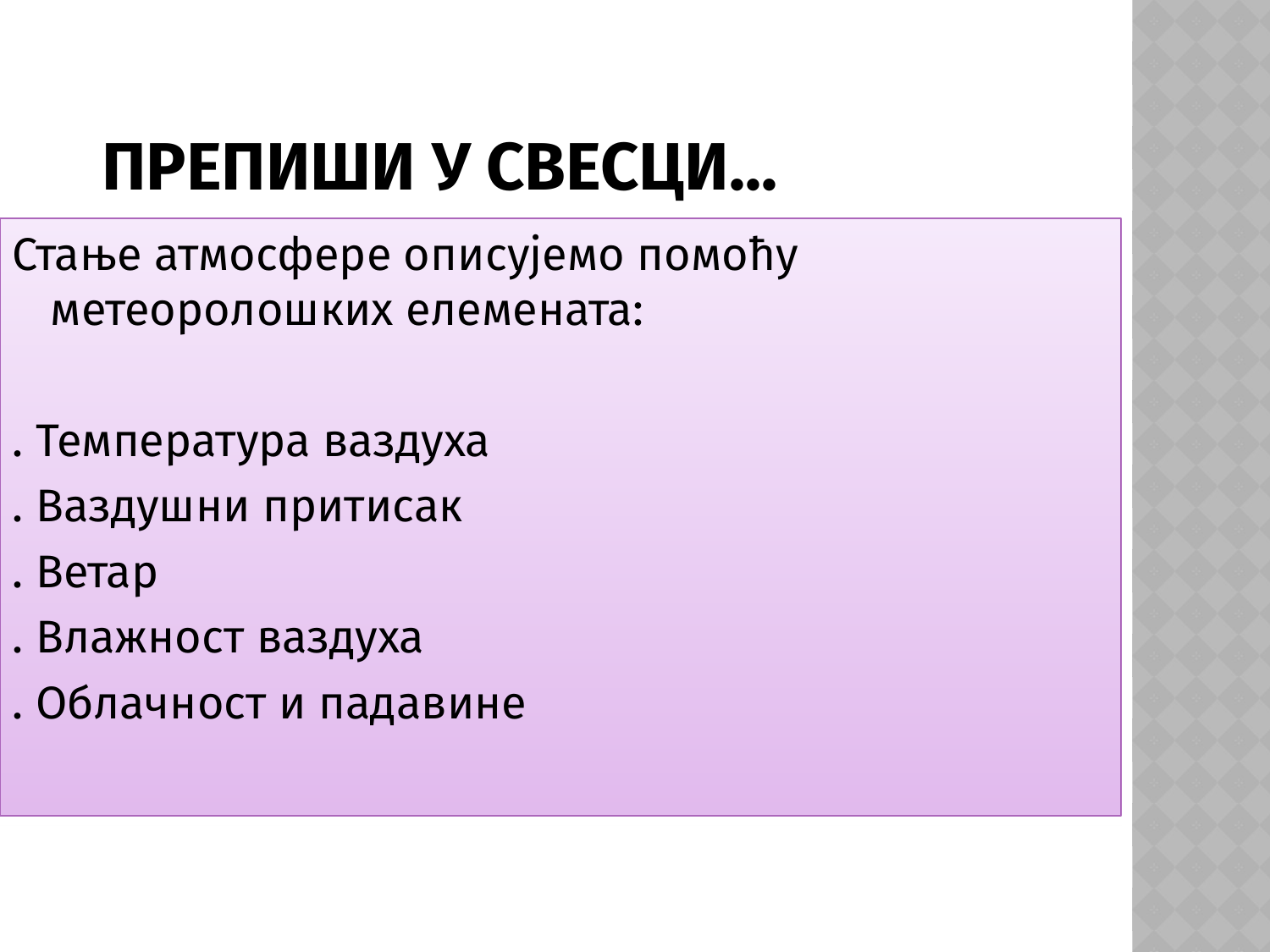

# Препиши у свесци...
Стање атмосфере описујемо помоћу метеоролошких елемената:

. Температура ваздуха
. Ваздушни притисак
. Ветар
. Влажност ваздуха
. Облачност и падавине